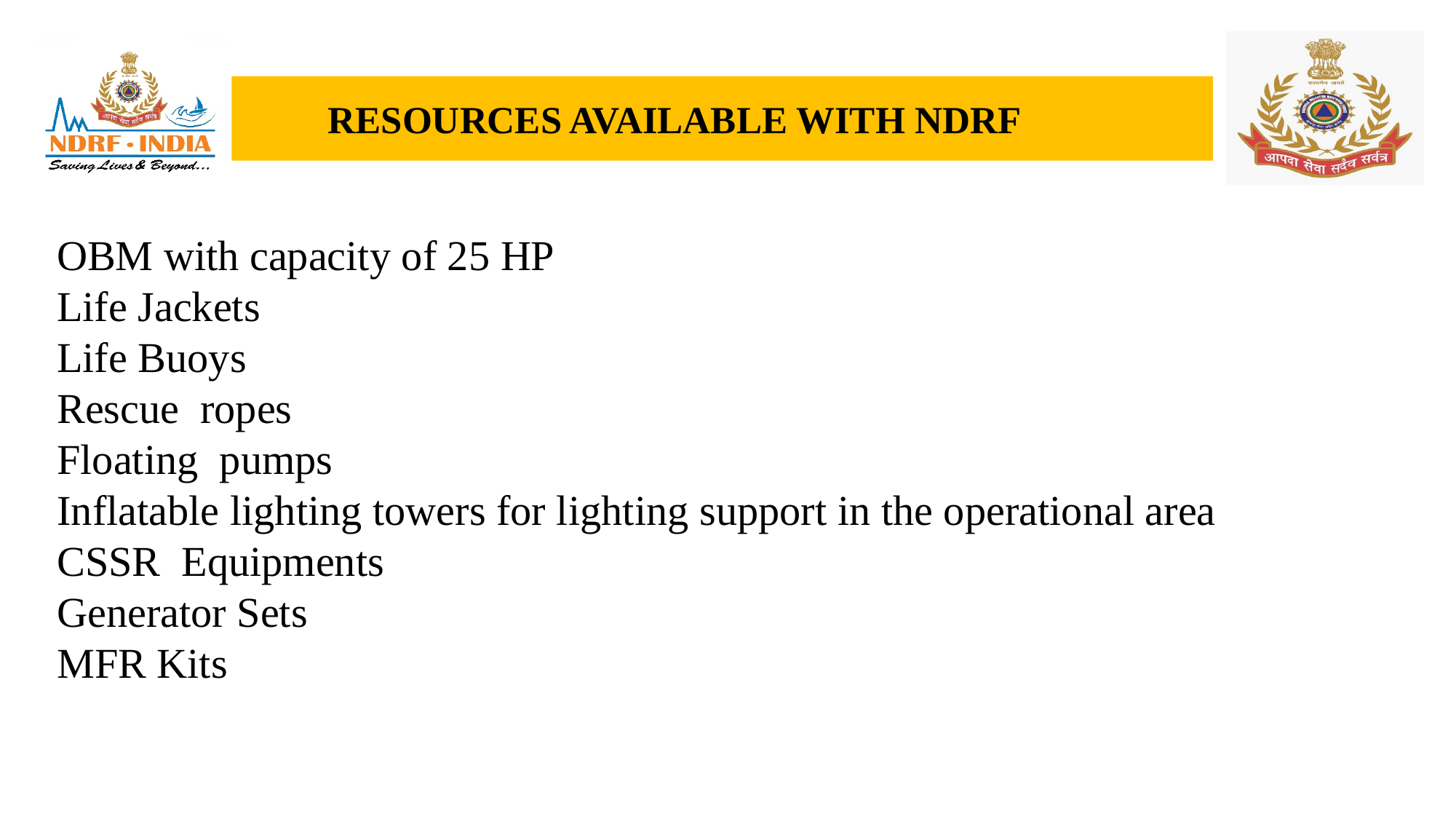

# RESOURCES AVAILABLE WITH NDRF
OBM with capacity of 25 HP
Life Jackets
Life Buoys
Rescue  ropes
Floating  pumps
Inflatable lighting towers for lighting support in the operational area
CSSR  Equipments
Generator Sets
MFR Kits